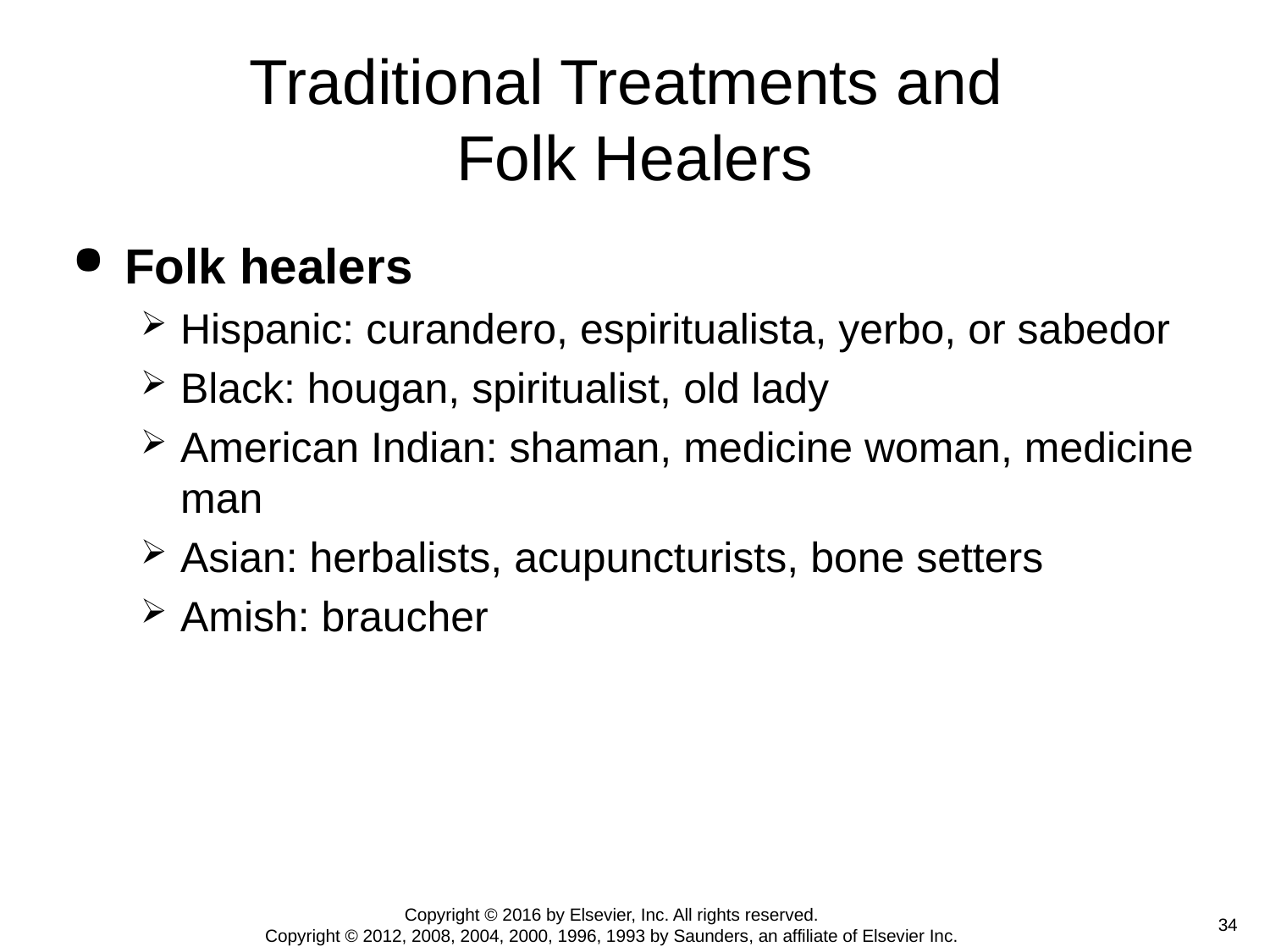

# Traditional Treatments and Folk Healers
Folk healers
Hispanic: curandero, espiritualista, yerbo, or sabedor
Black: hougan, spiritualist, old lady
American Indian: shaman, medicine woman, medicine man
Asian: herbalists, acupuncturists, bone setters
Amish: braucher
Copyright © 2016 by Elsevier, Inc. All rights reserved.
Copyright © 2012, 2008, 2004, 2000, 1996, 1993 by Saunders, an affiliate of Elsevier Inc.
 34